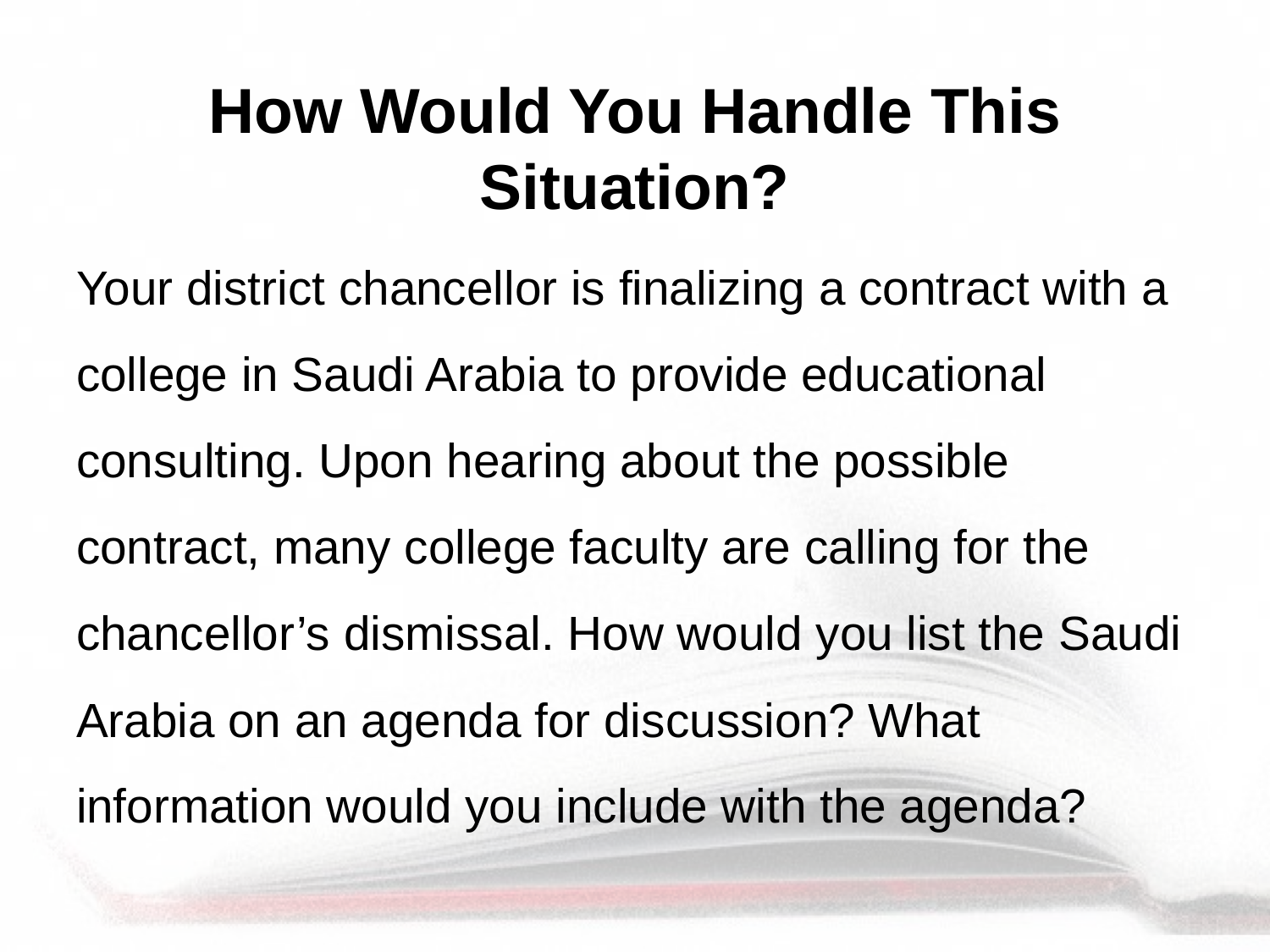

# How Would You Handle This Situation?
Your district chancellor is finalizing a contract with a college in Saudi Arabia to provide educational consulting. Upon hearing about the possible contract, many college faculty are calling for the chancellor’s dismissal. How would you list the Saudi Arabia on an agenda for discussion? What information would you include with the agenda?